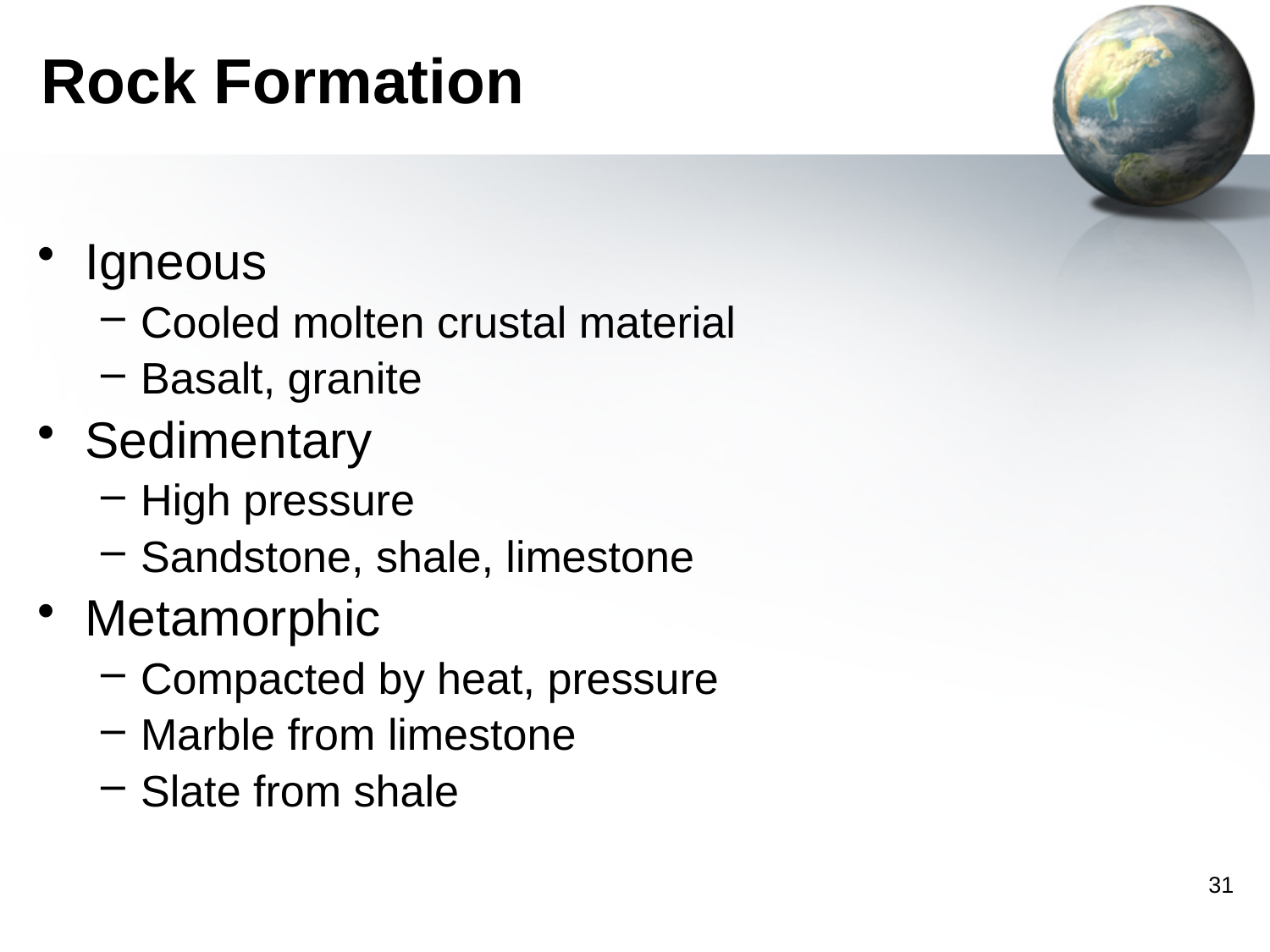

# Rock Formation
Igneous
Cooled molten crustal material
Basalt, granite
Sedimentary
High pressure
Sandstone, shale, limestone
Metamorphic
Compacted by heat, pressure
Marble from limestone
Slate from shale
31